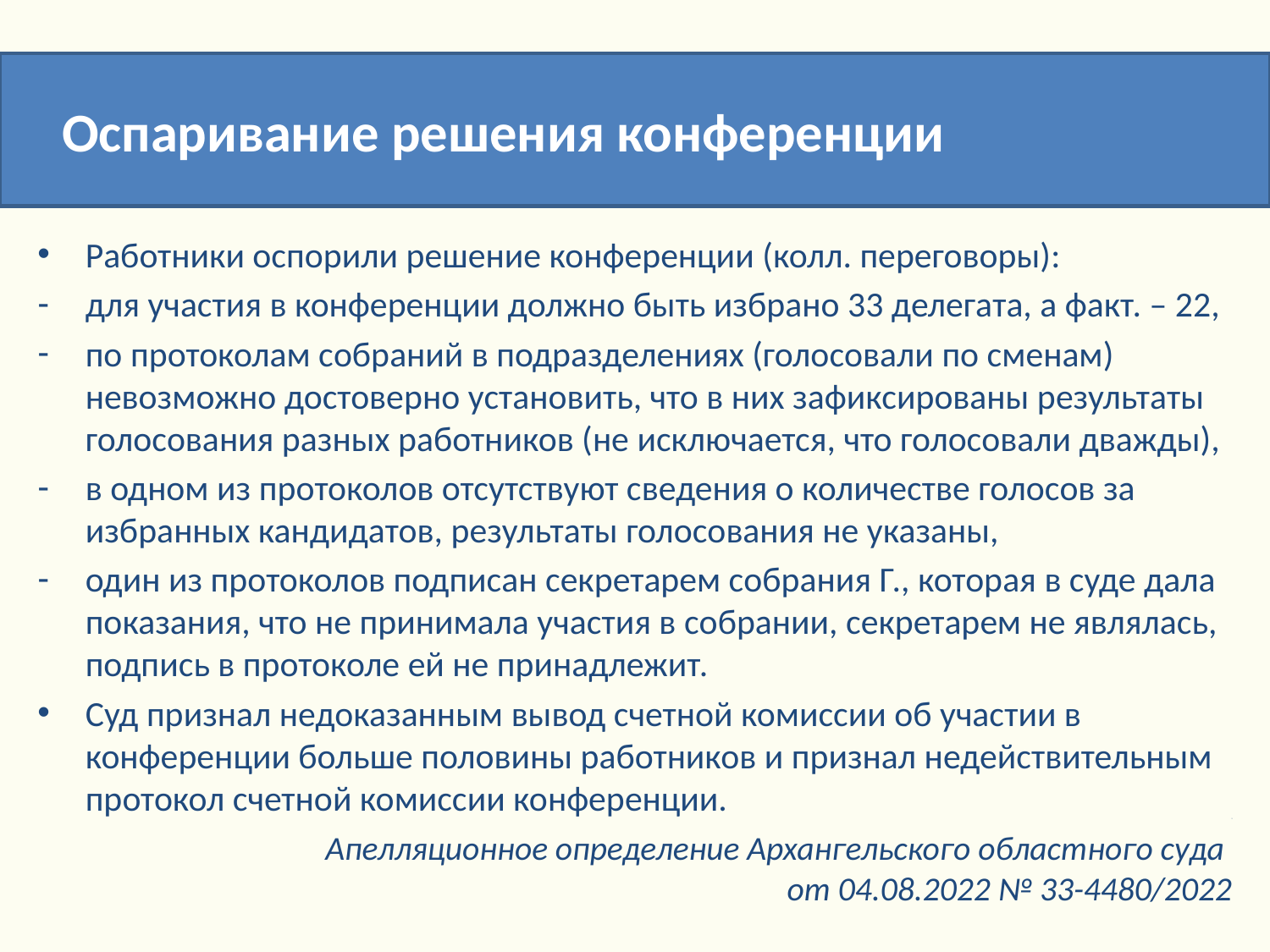

Оспаривание решения конференции
Работники оспорили решение конференции (колл. переговоры):
для участия в конференции должно быть избрано 33 делегата, а факт. – 22,
по протоколам собраний в подразделениях (голосовали по сменам) невозможно достоверно установить, что в них зафиксированы результаты голосования разных работников (не исключается, что голосовали дважды),
в одном из протоколов отсутствуют сведения о количестве голосов за избранных кандидатов, результаты голосования не указаны,
один из протоколов подписан секретарем собрания Г., которая в суде дала показания, что не принимала участия в собрании, секретарем не являлась, подпись в протоколе ей не принадлежит.
Суд признал недоказанным вывод счетной комиссии об участии в конференции больше половины работников и признал недействительным протокол счетной комиссии конференции.
9
Апелляционное определение Архангельского областного суда
от 04.08.2022 № 33-4480/2022